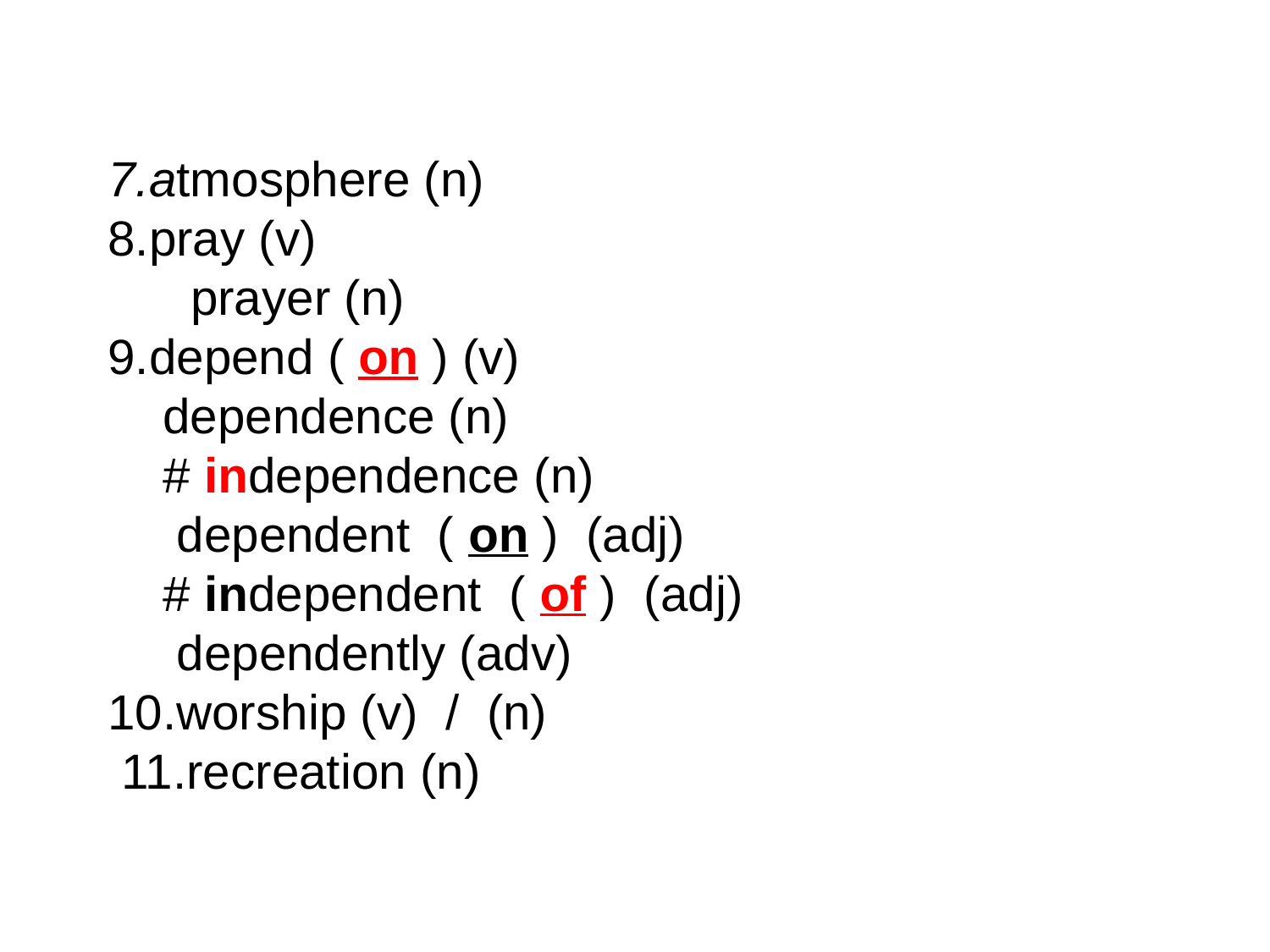

7.atmosphere (n)
8.pray (v)
      prayer (n)
9.depend ( on ) (v)
    dependence (n)
    # independence (n)
     dependent  ( on )  (adj)
    # independent  ( of )  (adj)
     dependently (adv)
10.worship (v)  /  (n)
 11.recreation (n)